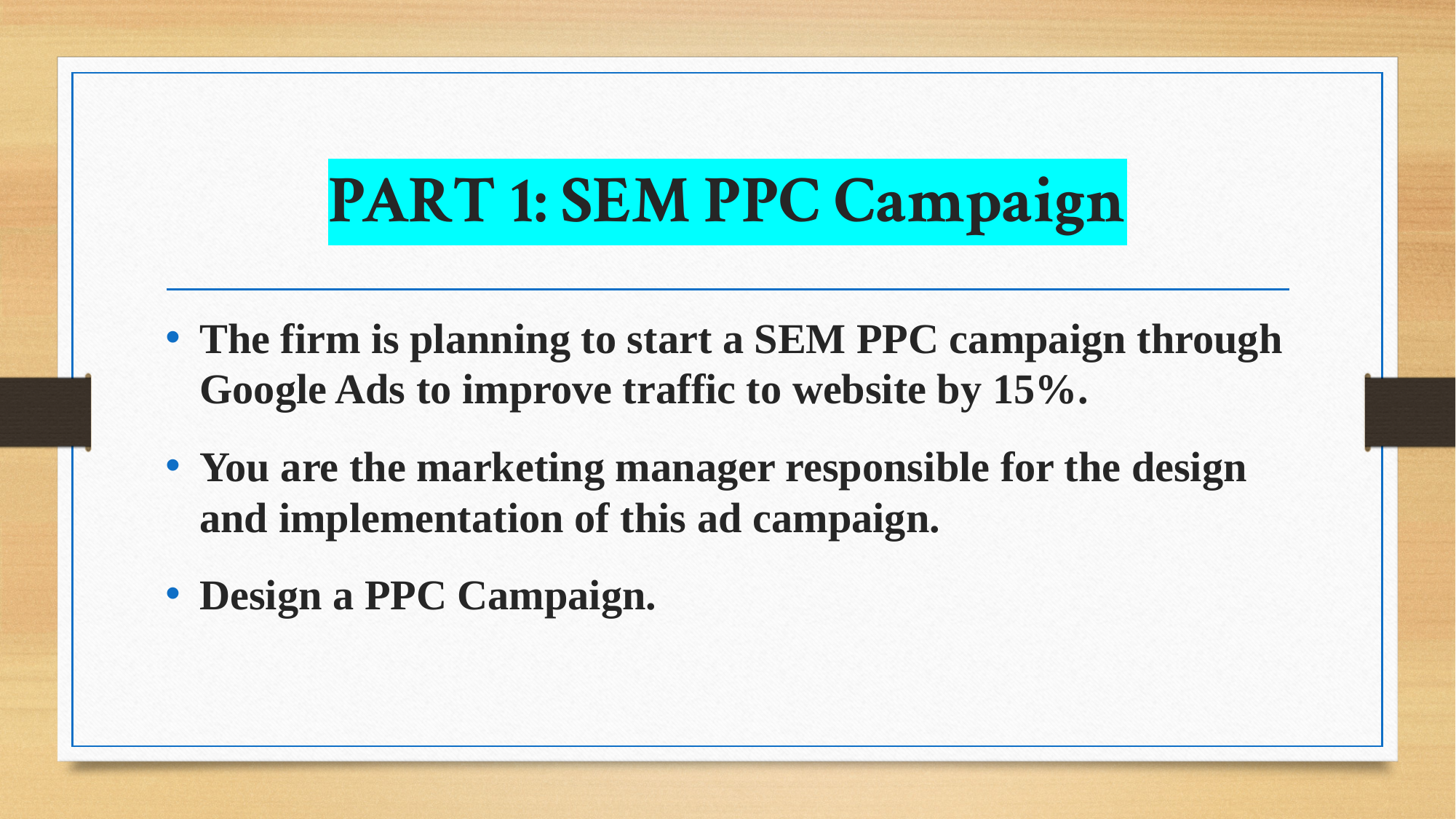

# PART 1: SEM PPC Campaign
The firm is planning to start a SEM PPC campaign through Google Ads to improve traffic to website by 15%.
You are the marketing manager responsible for the design and implementation of this ad campaign.
Design a PPC Campaign.